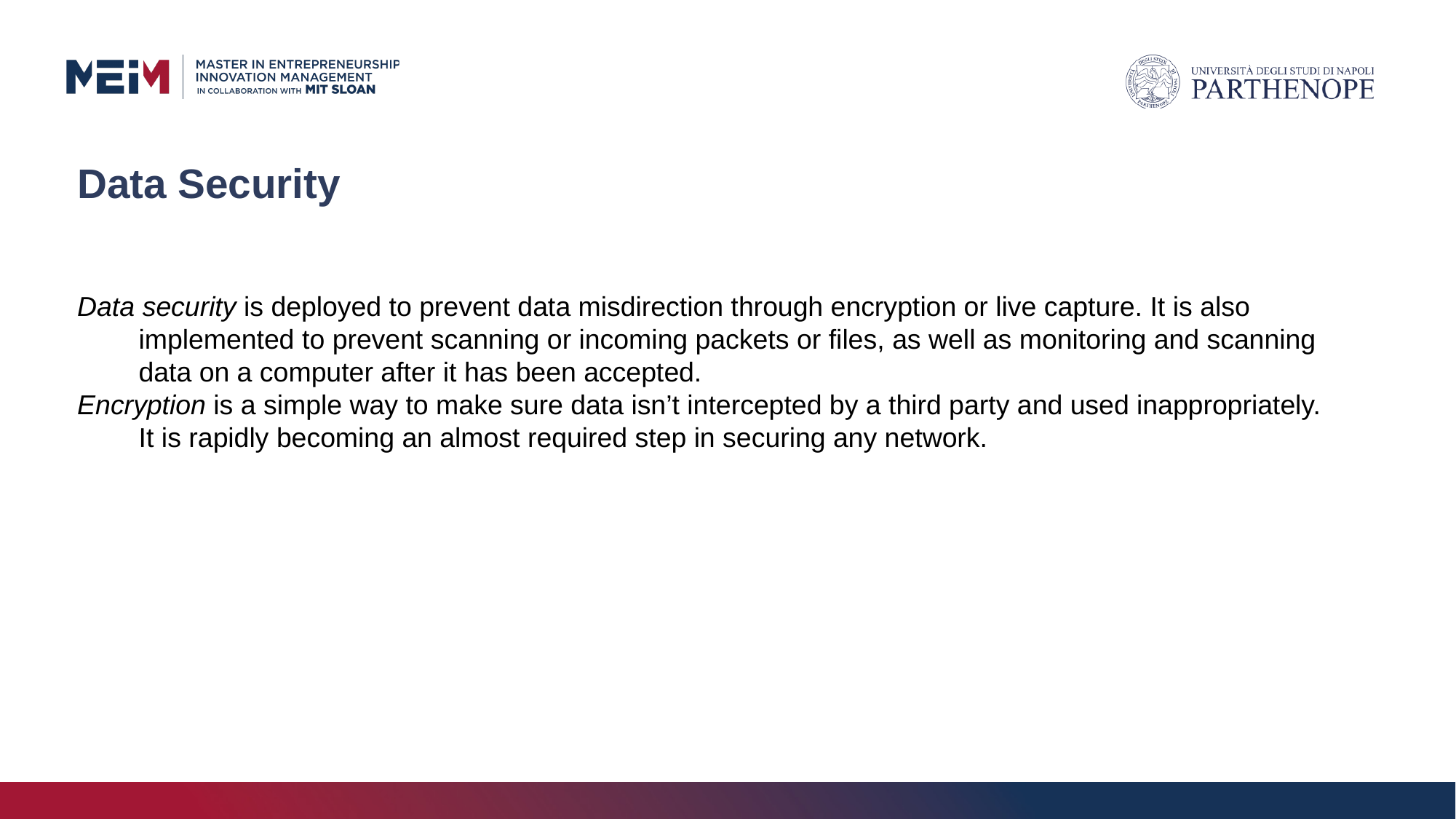

# Data Security
Data security is deployed to prevent data misdirection through encryption or live capture. It is also implemented to prevent scanning or incoming packets or files, as well as monitoring and scanning data on a computer after it has been accepted.
Encryption is a simple way to make sure data isn’t intercepted by a third party and used inappropriately. It is rapidly becoming an almost required step in securing any network.